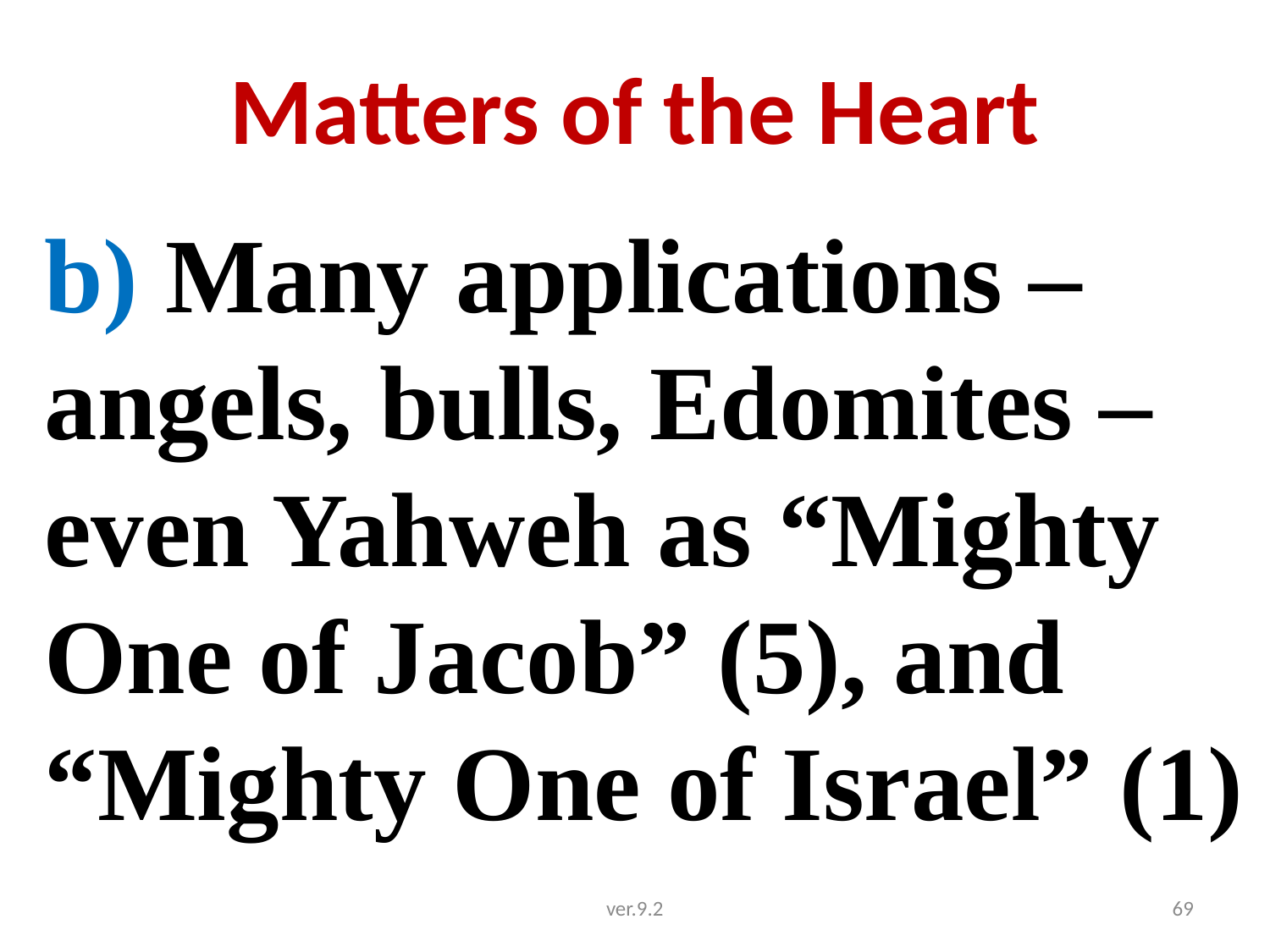

# Matters of the Heart
b) Many applications – angels, bulls, Edomites – even Yahweh as “Mighty One of Jacob” (5), and “Mighty One of Israel” (1)
ver.9.2
69